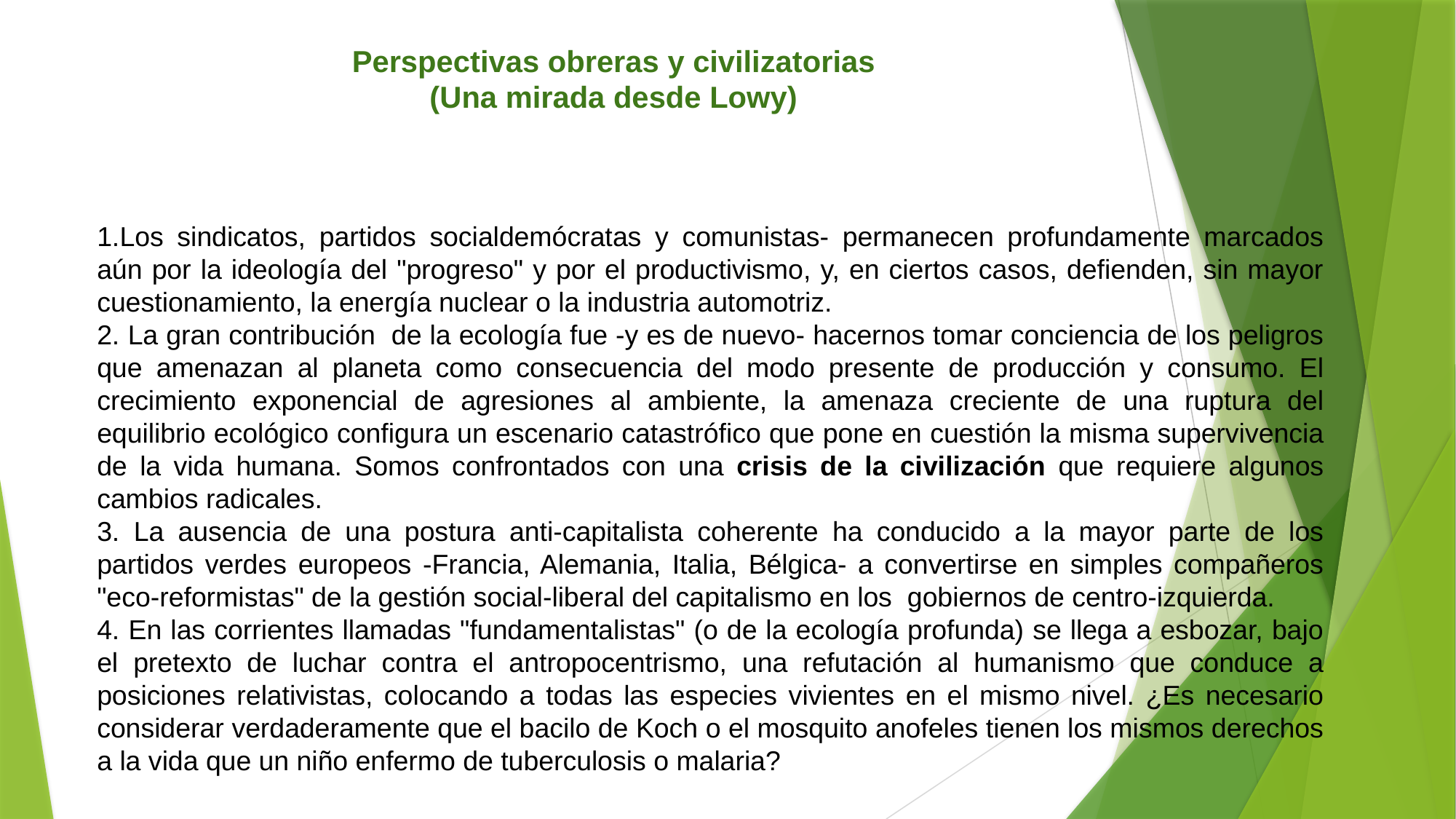

# Perspectivas obreras y civilizatorias (Una mirada desde Lowy)
1.Los sindicatos, partidos socialdemócratas y comunistas- permanecen profundamente marcados aún por la ideología del "progreso" y por el productivismo, y, en ciertos casos, defienden, sin mayor cuestionamiento, la energía nuclear o la industria automotriz.
2. La gran contribución  de la ecología fue -y es de nuevo- hacernos tomar conciencia de los peligros que amenazan al planeta como consecuencia del modo presente de producción y consumo. El crecimiento exponencial de agresiones al ambiente, la amenaza creciente de una ruptura del equilibrio ecológico configura un escenario catastrófico que pone en cuestión la misma supervivencia de la vida humana. Somos confrontados con una crisis de la civilización que requiere algunos cambios radicales.
3. La ausencia de una postura anti-capitalista coherente ha conducido a la mayor parte de los partidos verdes europeos -Francia, Alemania, Italia, Bélgica- a convertirse en simples compañeros "eco-reformistas" de la gestión social-liberal del capitalismo en los  gobiernos de centro-izquierda.
4. En las corrientes llamadas "fundamentalistas" (o de la ecología profunda) se llega a esbozar, bajo el pretexto de luchar contra el antropocentrismo, una refutación al humanismo que conduce a posiciones relativistas, colocando a todas las especies vivientes en el mismo nivel. ¿Es necesario considerar verdaderamente que el bacilo de Koch o el mosquito anofeles tienen los mismos derechos a la vida que un niño enfermo de tuberculosis o malaria?